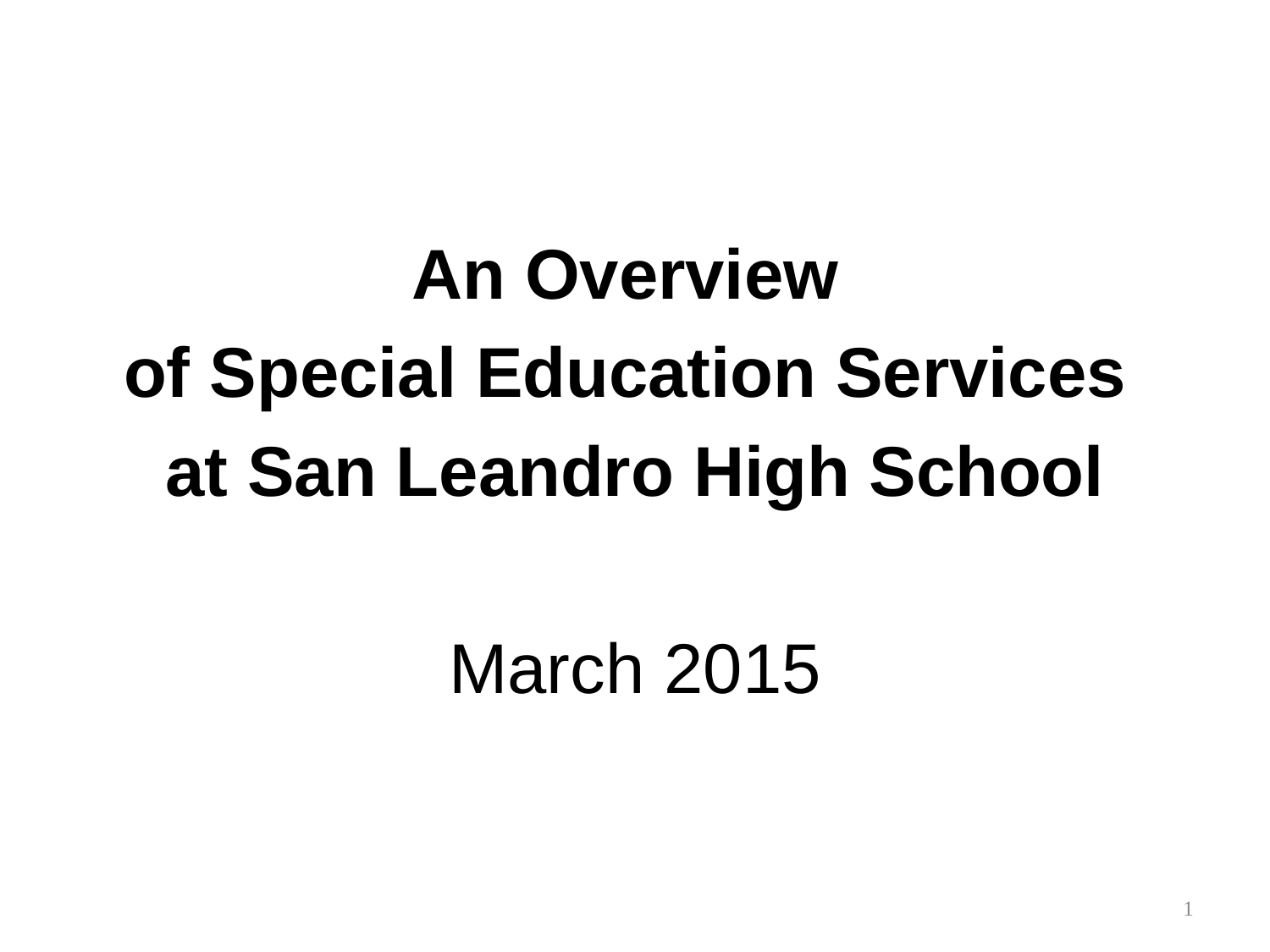

An Overview
of Special Education Services
at San Leandro High School

March 2015
1